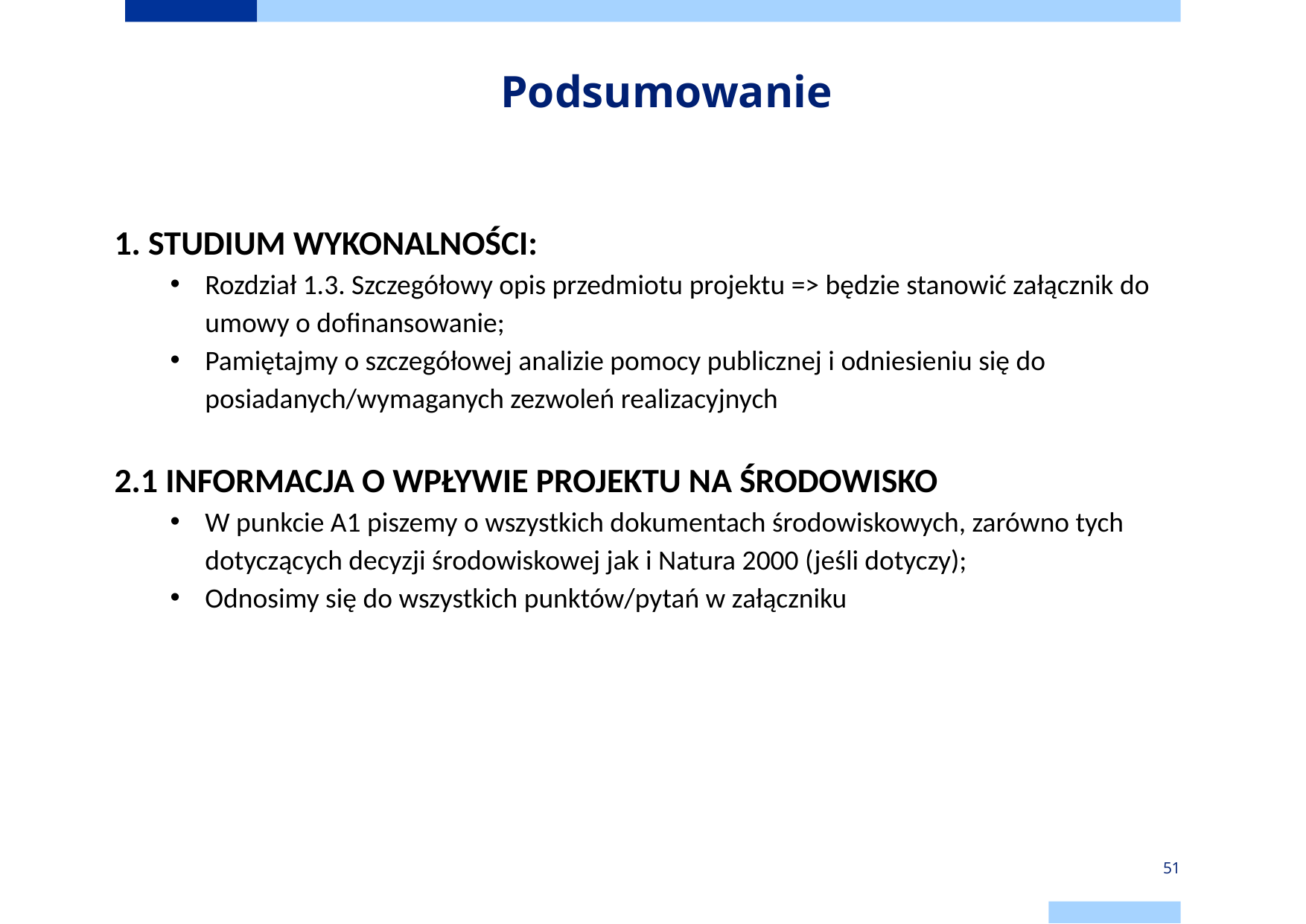

Podsumowanie
1. STUDIUM WYKONALNOŚCI:
Rozdział 1.3. Szczegółowy opis przedmiotu projektu => będzie stanowić załącznik do umowy o dofinansowanie;
Pamiętajmy o szczegółowej analizie pomocy publicznej i odniesieniu się do posiadanych/wymaganych zezwoleń realizacyjnych

2.1 INFORMACJA O WPŁYWIE PROJEKTU NA ŚRODOWISKO
W punkcie A1 piszemy o wszystkich dokumentach środowiskowych, zarówno tych dotyczących decyzji środowiskowej jak i Natura 2000 (jeśli dotyczy);
Odnosimy się do wszystkich punktów/pytań w załączniku

51